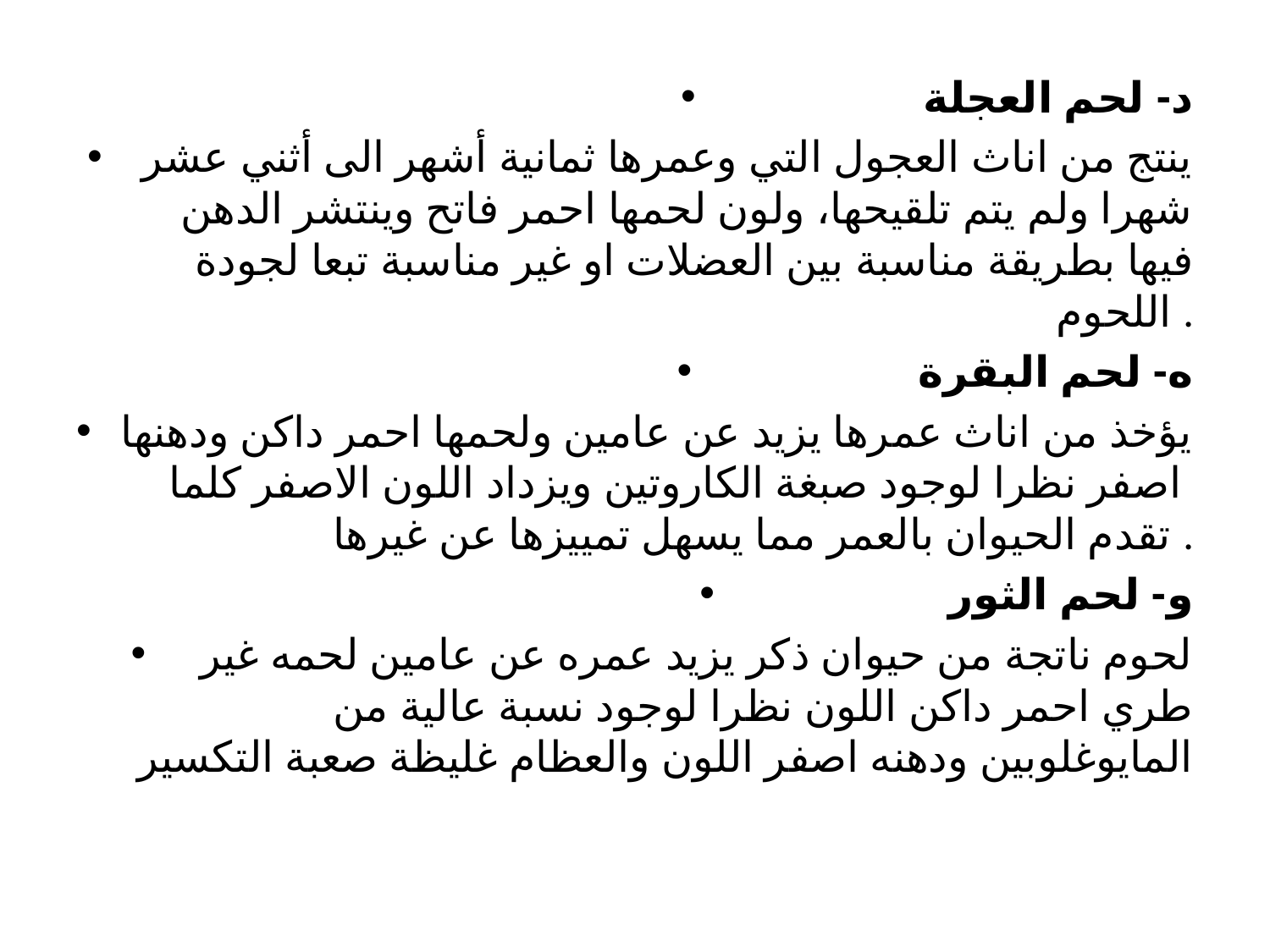

د- لحم العجلة
ينتج من اناث العجول التي وعمرها ثمانية أشهر الى أثني عشر شهرا ولم يتم تلقيحها، ولون لحمها احمر فاتح وينتشر الدهن فيها بطريقة مناسبة بين العضلات او غير مناسبة تبعا لجودة اللحوم .
ه- لحم البقرة
يؤخذ من اناث عمرها يزيد عن عامين ولحمها احمر داكن ودهنها  اصفر نظرا لوجود صبغة الكاروتين ويزداد اللون الاصفر كلما تقدم الحيوان بالعمر مما يسهل تمييزها عن غيرها .
و- لحم الثور
لحوم ناتجة من حيوان ذكر يزيد عمره عن عامين لحمه غير طري احمر داكن اللون نظرا لوجود نسبة عالية من المايوغلوبين ودهنه اصفر اللون والعظام غليظة صعبة التكسير